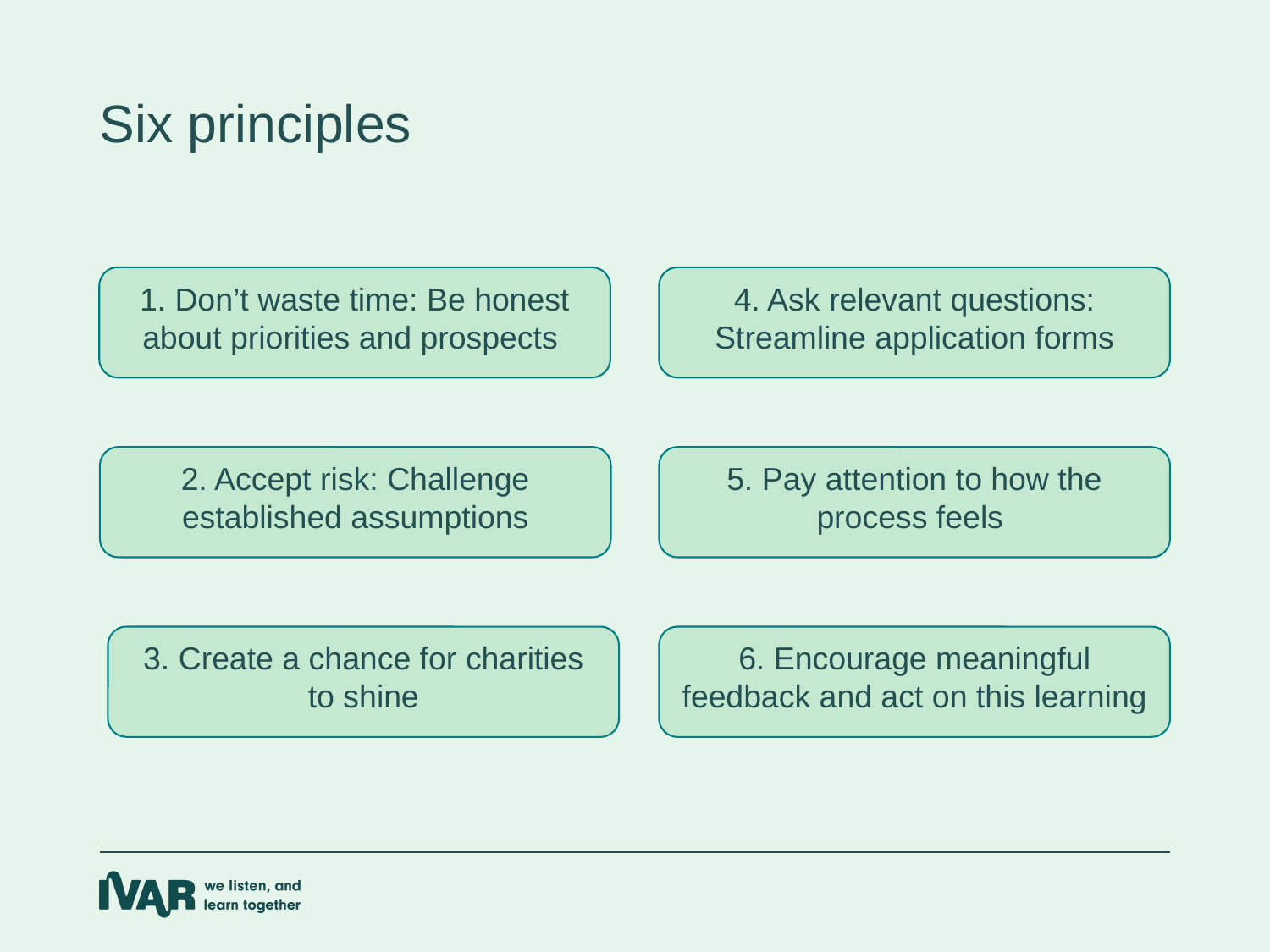

Six principles

1. Don’t waste time: Be honest about priorities and prospects

4. Ask relevant questions: Streamline application forms

2. Accept risk: Challenge established assumptions

5. Pay attention to how the process feels

3. Create a chance for charities to shine

6. Encourage meaningful feedback and act on this learning